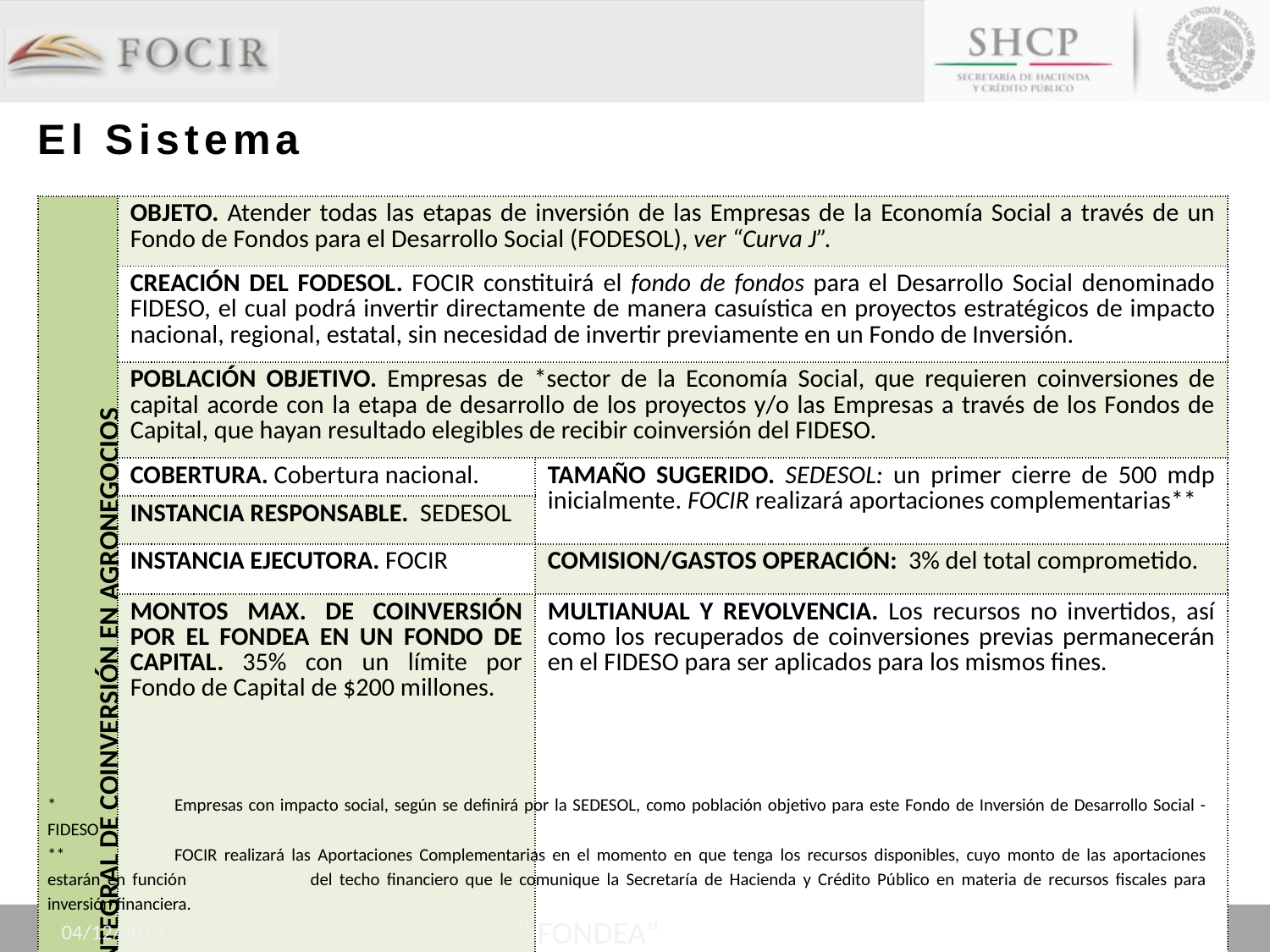

El Sistema
| SISTEMA INTEGRAL DE COINVERSIÓN EN AGRONEGOCIOS | OBJETO. Atender todas las etapas de inversión de las Empresas de la Economía Social a través de un Fondo de Fondos para el Desarrollo Social (FODESOL), ver “Curva J”. |  |
| --- | --- | --- |
|  | CREACIÓN DEL FODESOL. FOCIR constituirá el fondo de fondos para el Desarrollo Social denominado FIDESO, el cual podrá invertir directamente de manera casuística en proyectos estratégicos de impacto nacional, regional, estatal, sin necesidad de invertir previamente en un Fondo de Inversión. |  |
|  | POBLACIÓN OBJETIVO. Empresas de \*sector de la Economía Social, que requieren coinversiones de capital acorde con la etapa de desarrollo de los proyectos y/o las Empresas a través de los Fondos de Capital, que hayan resultado elegibles de recibir coinversión del FIDESO. |  |
|  | COBERTURA. Cobertura nacional. | TAMAÑO SUGERIDO. SEDESOL: un primer cierre de 500 mdp inicialmente. FOCIR realizará aportaciones complementarias\*\* |
|  | INSTANCIA RESPONSABLE. SEDESOL |  |
|  | INSTANCIA EJECUTORA. FOCIR | COMISION/GASTOS OPERACIÓN: 3% del total comprometido. |
|  | MONTOS MAX. DE COINVERSIÓN POR EL FONDEA EN UN FONDO DE CAPITAL. 35% con un límite por Fondo de Capital de $200 millones. | MULTIANUAL Y REVOLVENCIA. Los recursos no invertidos, así como los recuperados de coinversiones previas permanecerán en el FIDESO para ser aplicados para los mismos fines. |
*	Empresas con impacto social, según se definirá por la SEDESOL, como población objetivo para este Fondo de Inversión de Desarrollo Social - FIDESO
**	FOCIR realizará las Aportaciones Complementarias en el momento en que tenga los recursos disponibles, cuyo monto de las aportaciones estarán en función 	del techo financiero que le comunique la Secretaría de Hacienda y Crédito Público en materia de recursos fiscales para inversión financiera.

" FONDEA"
04/12/2013